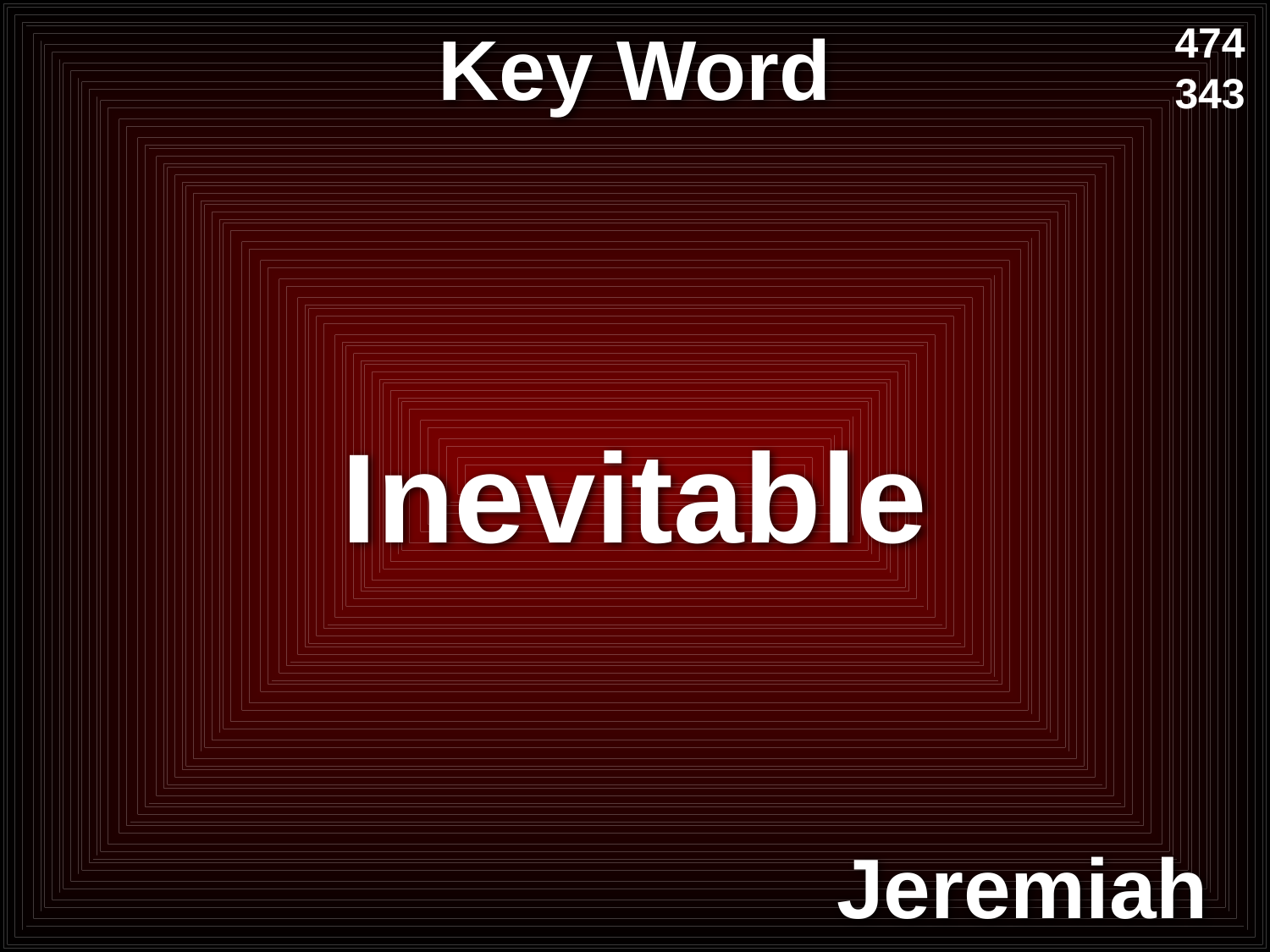

# Key Word
474
343

Inevitable
Jeremiah